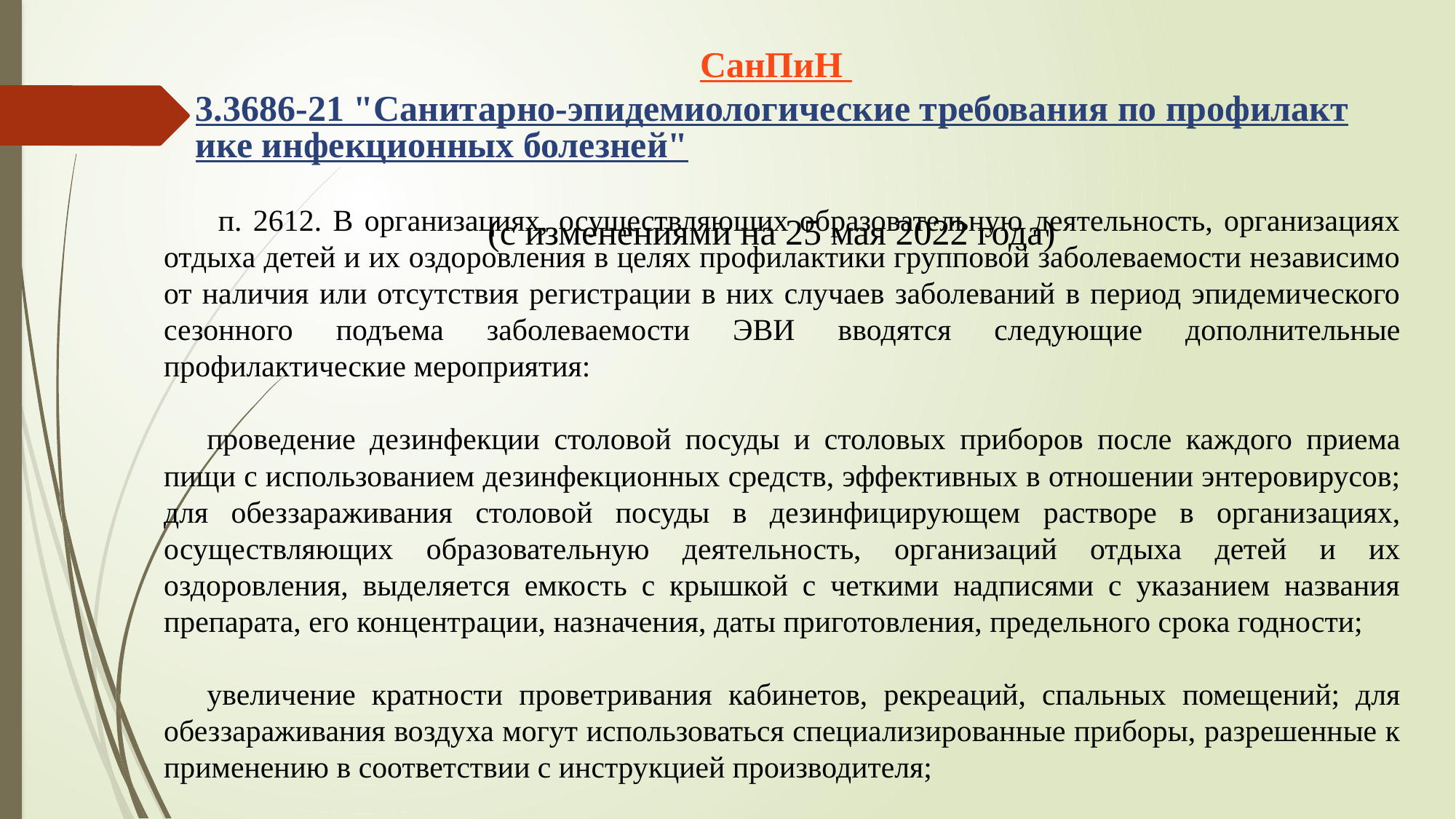

СанПиН 3.3686-21 "Санитарно-эпидемиологические требования по профилактике инфекционных болезней"
(с изменениями на 25 мая 2022 года)
 п. 2612. В организациях, осуществляющих образовательную деятельность, организациях отдыха детей и их оздоровления в целях профилактики групповой заболеваемости независимо от наличия или отсутствия регистрации в них случаев заболеваний в период эпидемического сезонного подъема заболеваемости ЭВИ вводятся следующие дополнительные профилактические мероприятия:

проведение дезинфекции столовой посуды и столовых приборов после каждого приема пищи с использованием дезинфекционных средств, эффективных в отношении энтеровирусов; для обеззараживания столовой посуды в дезинфицирующем растворе в организациях, осуществляющих образовательную деятельность, организаций отдыха детей и их оздоровления, выделяется емкость с крышкой с четкими надписями с указанием названия препарата, его концентрации, назначения, даты приготовления, предельного срока годности;

увеличение кратности проветривания кабинетов, рекреаций, спальных помещений; для обеззараживания воздуха могут использоваться специализированные приборы, разрешенные к применению в соответствии с инструкцией производителя;